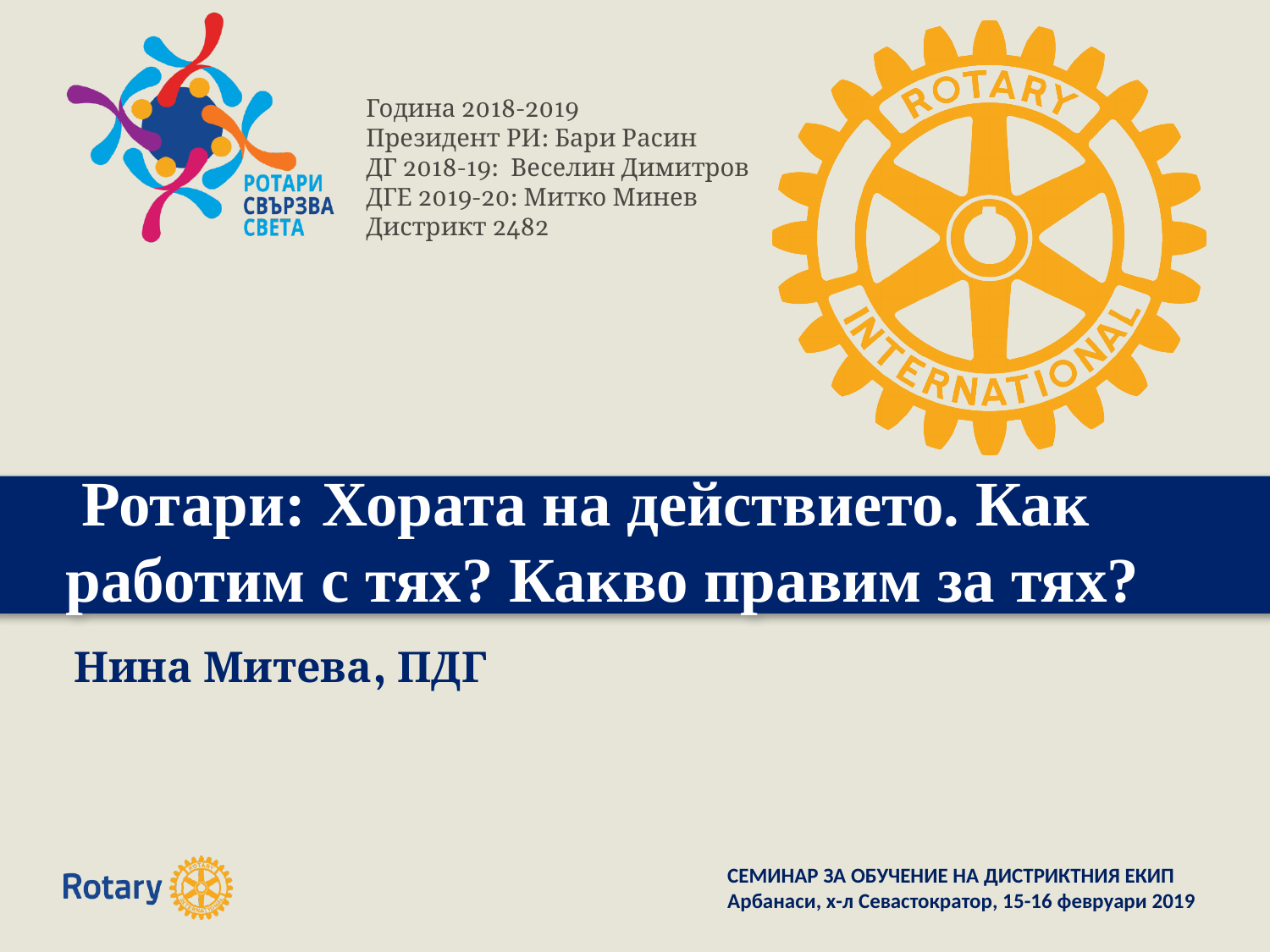

# Ротари: Хората на действието. Как работим с тях? Какво правим за тях?
Нина Митева, ПДГ